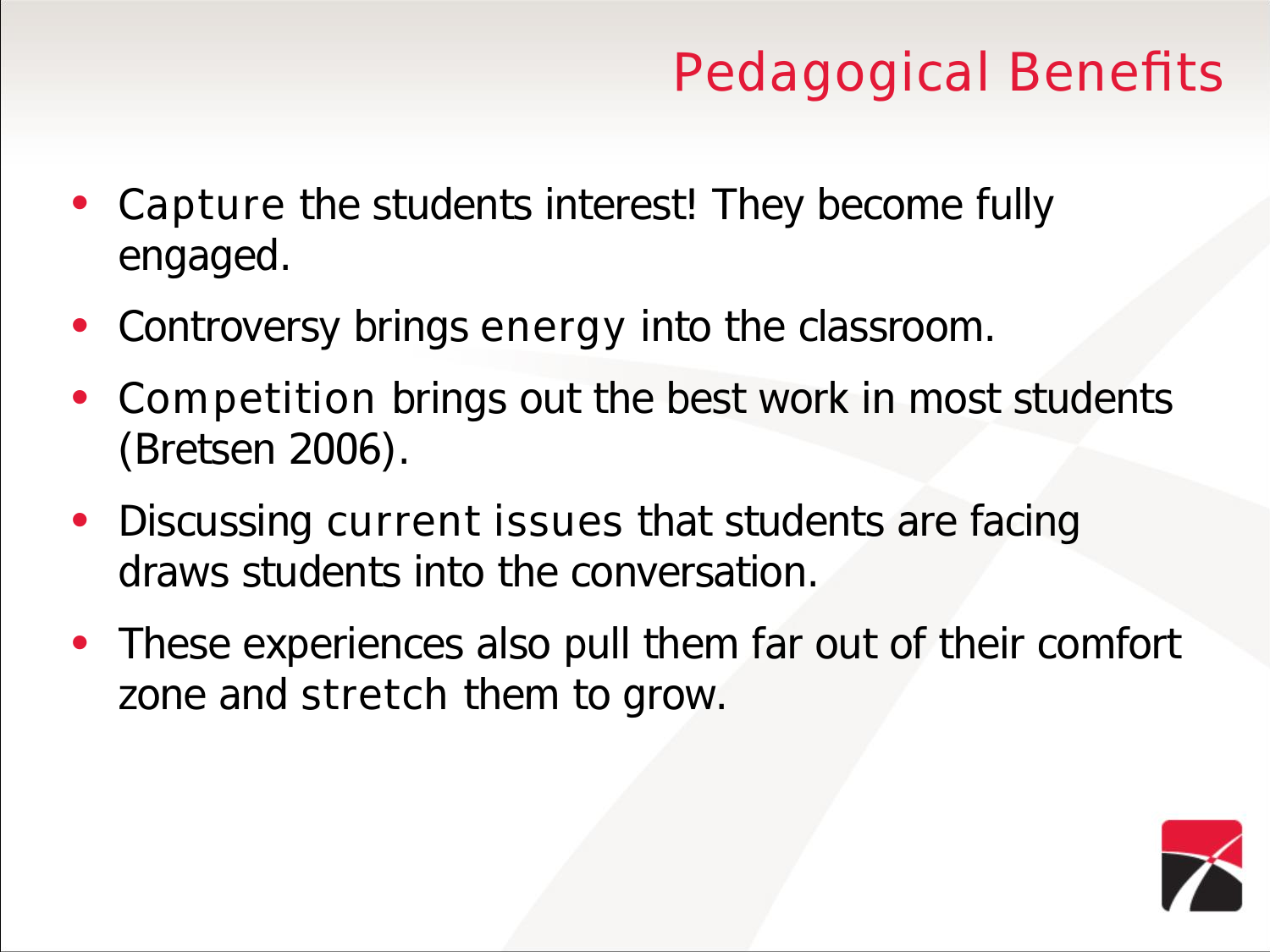

# Pedagogical Benefits
Capture the students interest! They become fully engaged.
Controversy brings energy into the classroom.
Competition brings out the best work in most students (Bretsen 2006).
Discussing current issues that students are facing draws students into the conversation.
These experiences also pull them far out of their comfort zone and stretch them to grow.